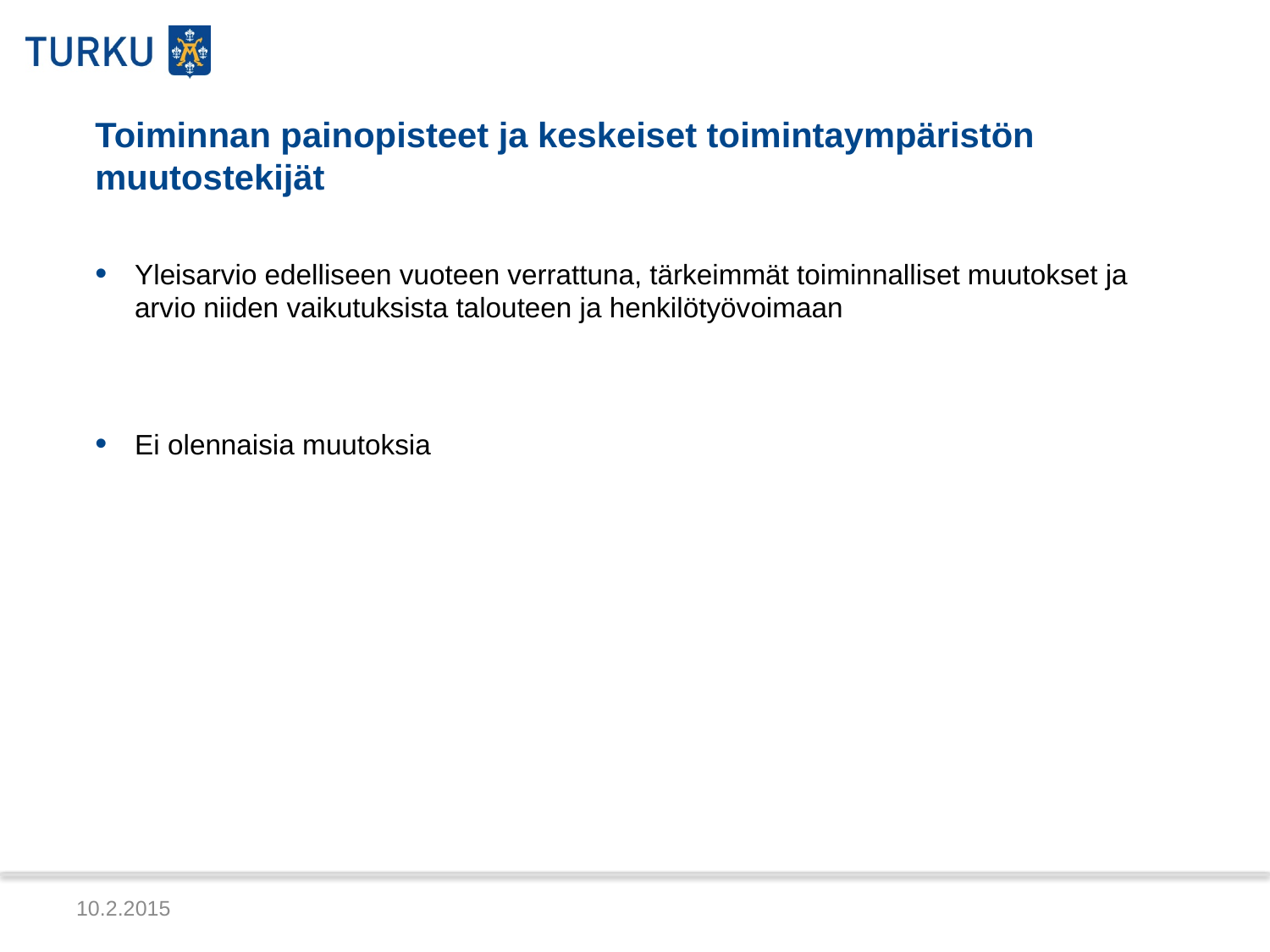

# Toiminnan painopisteet ja keskeiset toimintaympäristön muutostekijät
Yleisarvio edelliseen vuoteen verrattuna, tärkeimmät toiminnalliset muutokset ja arvio niiden vaikutuksista talouteen ja henkilötyövoimaan

Ei olennaisia muutoksia
10.2.2015
Esittäjän nimi
2